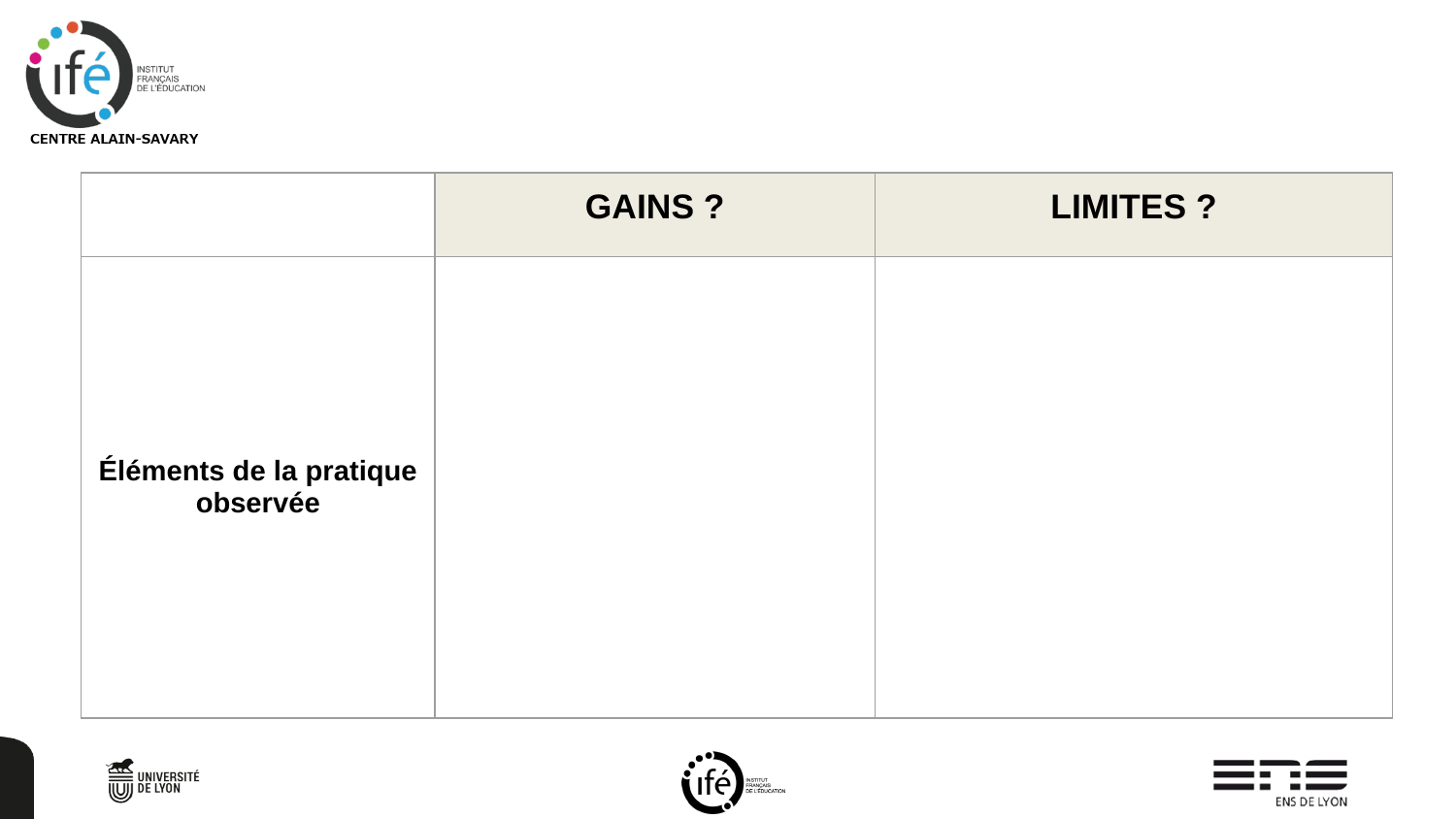

|  | GAINS ? | LIMITES ? |
| --- | --- | --- |
| Éléments de la pratique observée |  |  |